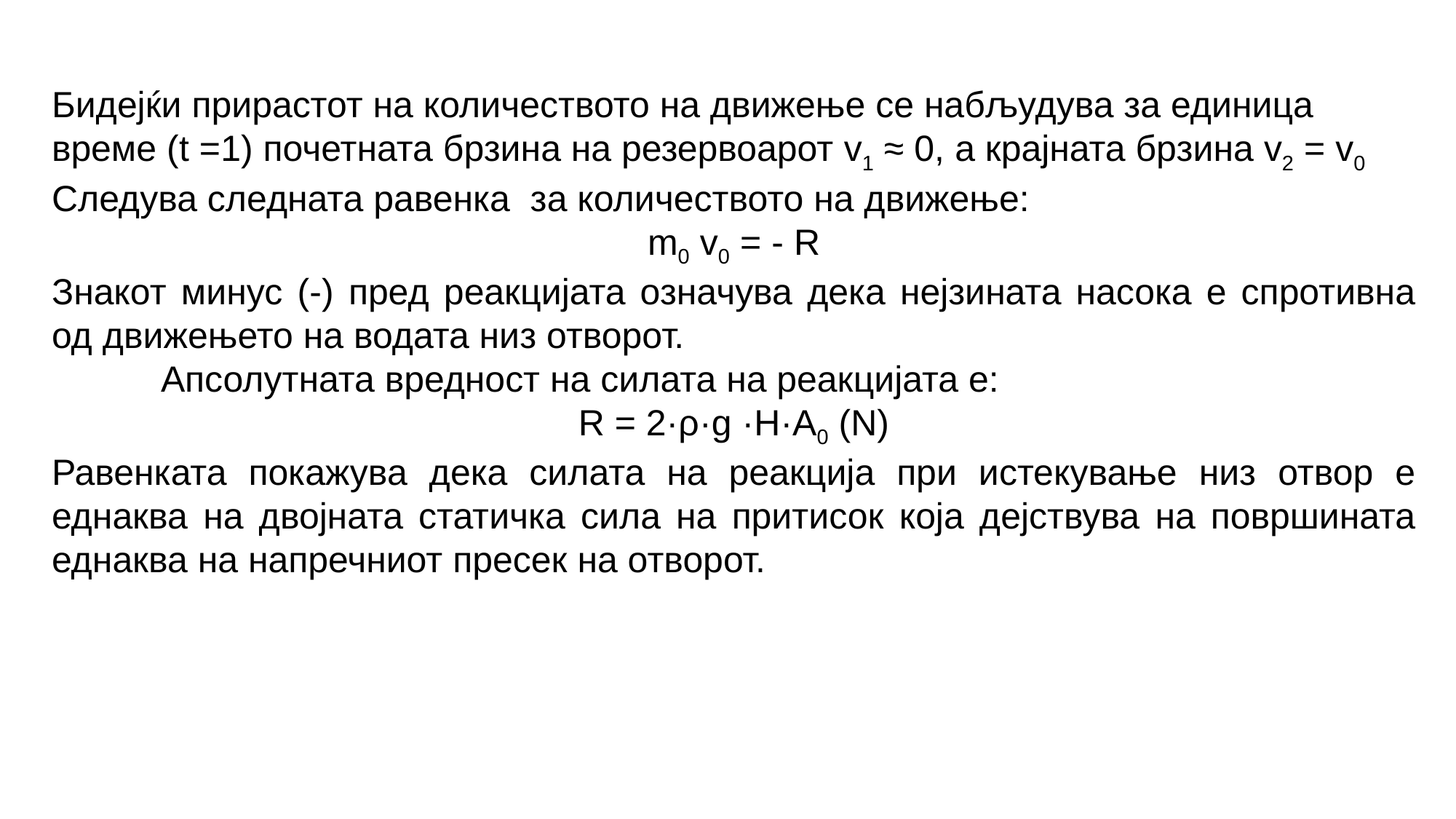

Бидејќи прирастот на количеството на движење се набљудува за единица време (t =1) почетната брзина на резервоарот v1 ≈ 0, а крајната брзина v2 = v0
Следува следната равенка  за количеството на движење:
m0 v0 = - R
Знакот минус (-) пред реакцијата означува дека нејзината насока е спротивна од движењето на водата низ отворот.
	Апсолутната вредност на силата на реакцијата е:
R = 2·ρ·g ·H·А0 (N)
Равенката покажува дека силата на реакција при истекување низ отвор е еднаква на двојната статичка сила на притисок која дејствува на површината еднаква на напречниот пресек на отворот.